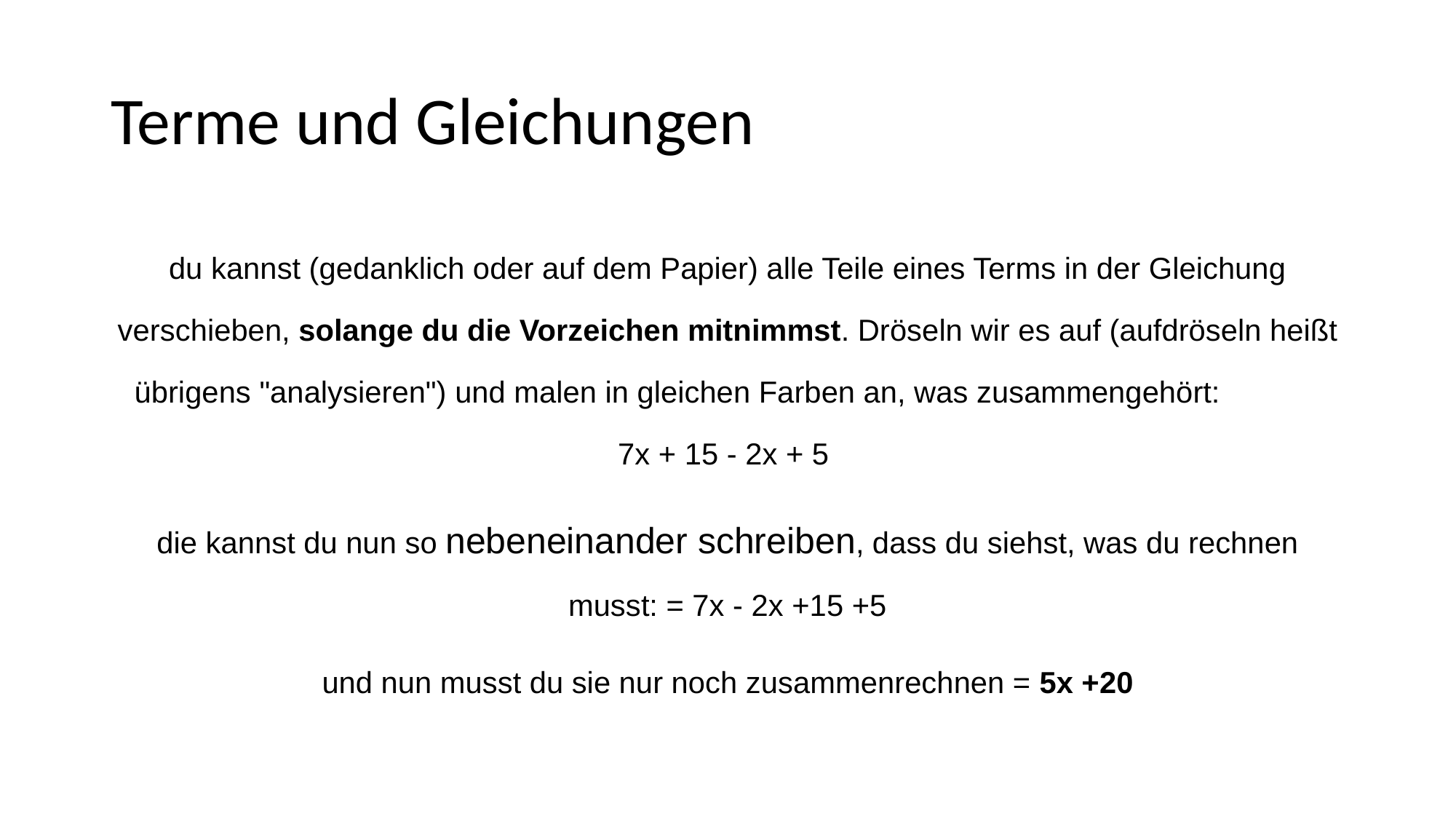

# Terme und Gleichungen
du kannst (gedanklich oder auf dem Papier) alle Teile eines Terms in der Gleichung verschieben, solange du die Vorzeichen mitnimmst. Dröseln wir es auf (aufdröseln heißt übrigens "analysieren") und malen in gleichen Farben an, was zusammengehört:             7x + 15 - 2x + 5
die kannst du nun so nebeneinander schreiben, dass du siehst, was du rechnen musst: = 7x - 2x +15 +5
und nun musst du sie nur noch zusammenrechnen = 5x +20